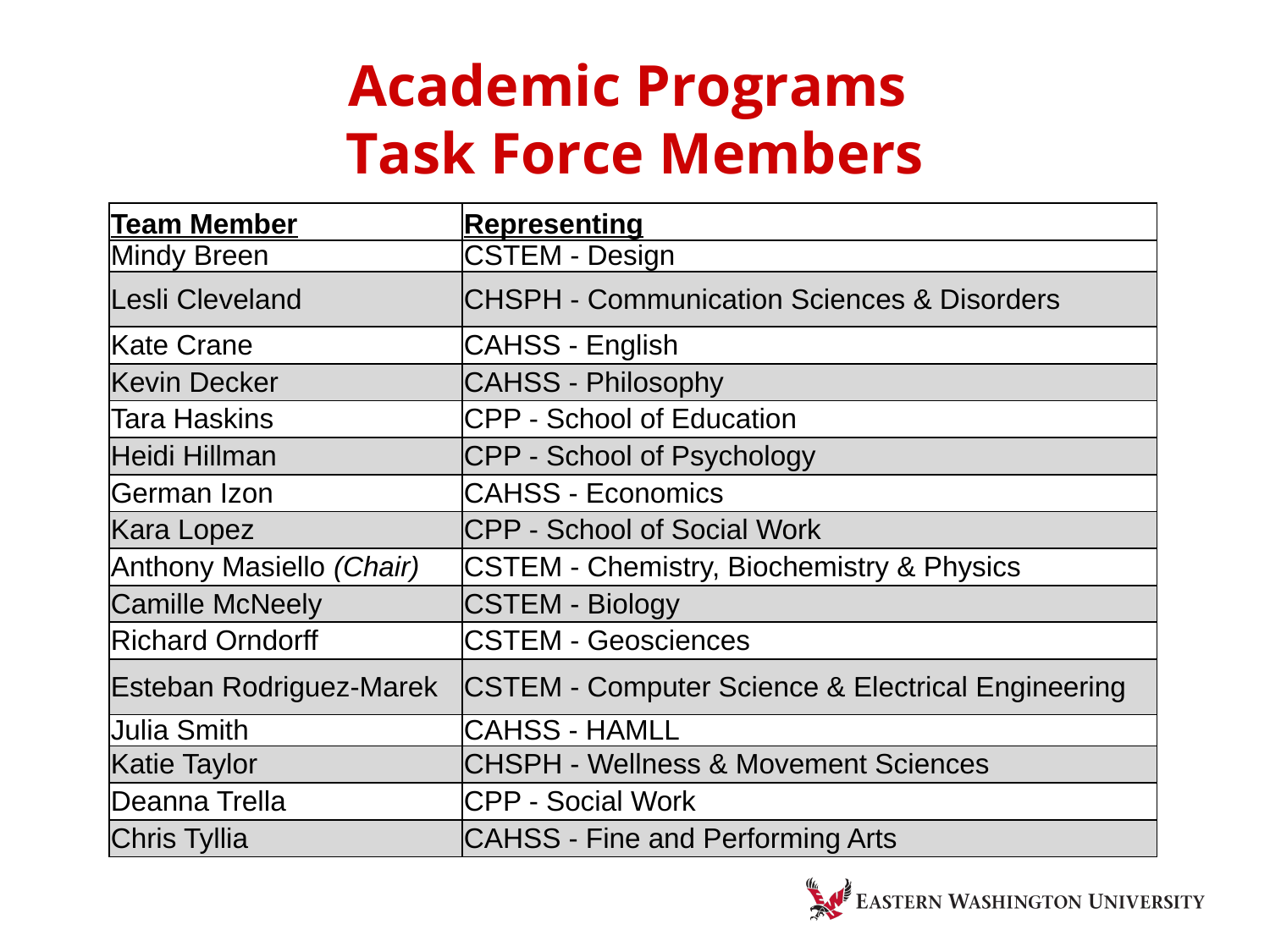

# Academic Programs Task Force Members
| Team Member | Representing |
| --- | --- |
| Mindy Breen | CSTEM - Design |
| Lesli Cleveland | CHSPH - Communication Sciences & Disorders |
| Kate Crane | CAHSS - English |
| Kevin Decker | CAHSS - Philosophy |
| Tara Haskins | CPP - School of Education |
| Heidi Hillman | CPP - School of Psychology |
| German Izon | CAHSS - Economics |
| Kara Lopez | CPP - School of Social Work |
| Anthony Masiello (Chair) | CSTEM - Chemistry, Biochemistry & Physics |
| Camille McNeely | CSTEM - Biology |
| Richard Orndorff | CSTEM - Geosciences |
| Esteban Rodriguez-Marek | CSTEM - Computer Science & Electrical Engineering |
| Julia Smith | CAHSS - HAMLL |
| Katie Taylor | CHSPH - Wellness & Movement Sciences |
| Deanna Trella | CPP - Social Work |
| Chris Tyllia | CAHSS - Fine and Performing Arts |